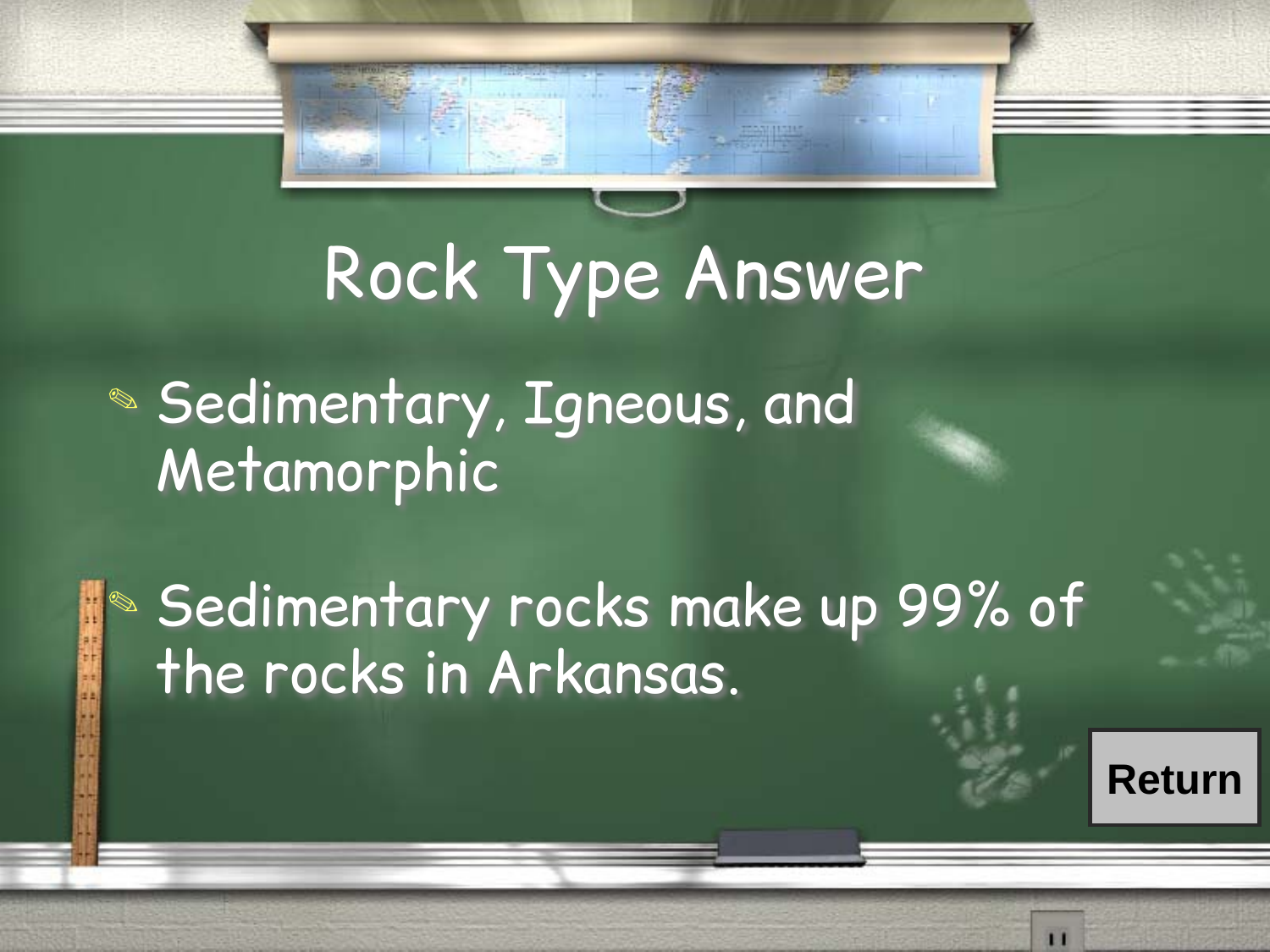

# Rock Type Answer
Sedimentary, Igneous, and Metamorphic

Sedimentary rocks make up 99% of the rocks in Arkansas.
Return